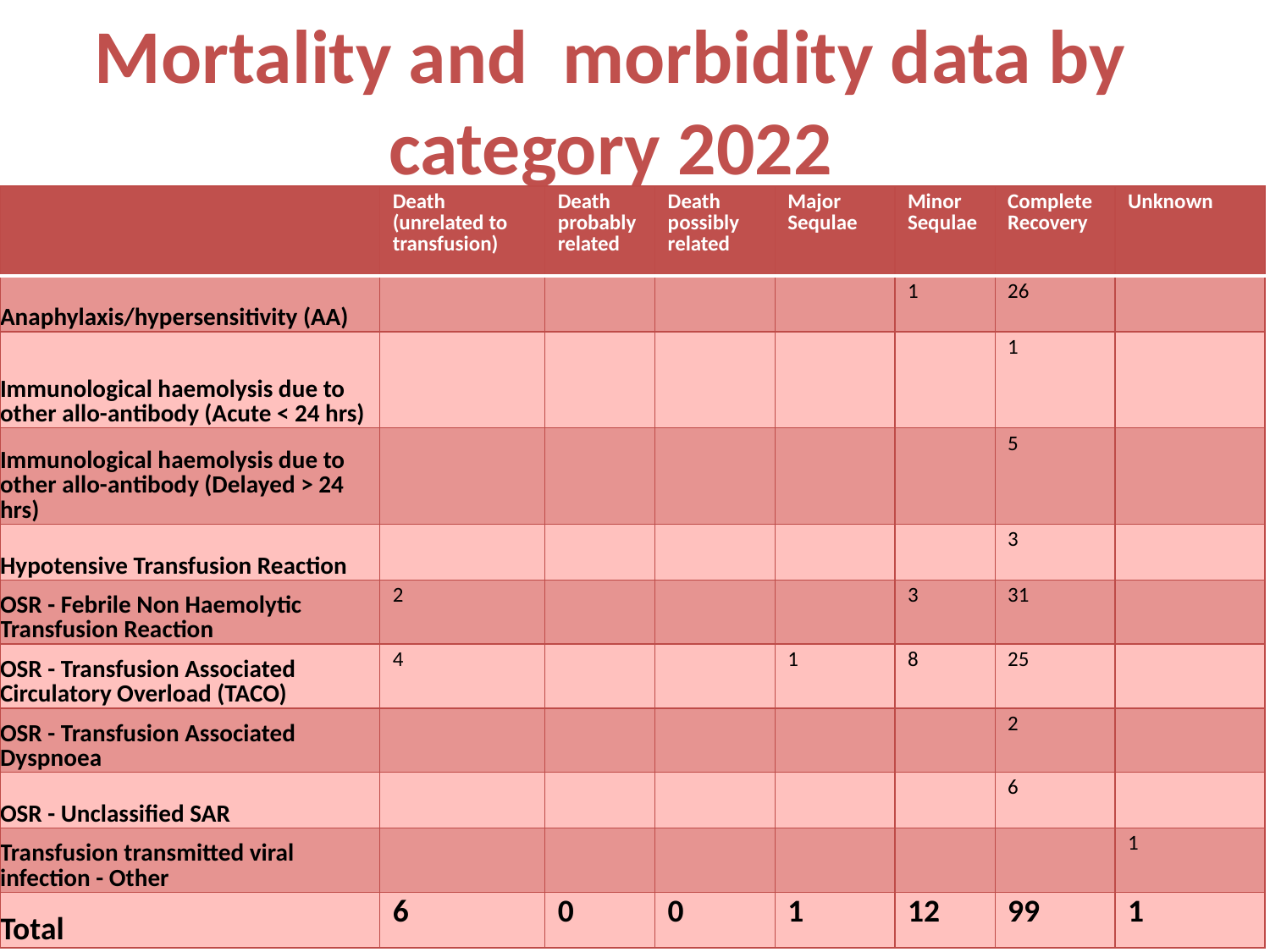

# Mortality and  morbidity data by category 2022
|  | Death (unrelated to transfusion) | Death probably related | Death possibly related | Major Sequlae | Minor Sequlae | Complete Recovery | Unknown |
| --- | --- | --- | --- | --- | --- | --- | --- |
| Anaphylaxis/hypersensitivity (AA) |  |  |  |  | 1 | 26 |  |
| Immunological haemolysis due to other allo-antibody (Acute < 24 hrs) |  |  |  |  |  | 1 |  |
| Immunological haemolysis due to other allo-antibody (Delayed > 24 hrs) |  |  |  |  |  | 5 |  |
| Hypotensive Transfusion Reaction |  |  |  |  |  | 3 |  |
| OSR - Febrile Non Haemolytic Transfusion Reaction | 2 |  |  |  | 3 | 31 |  |
| OSR - Transfusion Associated Circulatory Overload (TACO) | 4 |  |  | 1 | 8 | 25 |  |
| OSR - Transfusion Associated Dyspnoea |  |  |  |  |  | 2 |  |
| OSR - Unclassified SAR |  |  |  |  |  | 6 |  |
| Transfusion transmitted viral infection - Other |  |  |  |  |  |  | 1 |
| Total | 6 | 0 | 0 | 1 | 12 | 99 | 1 |